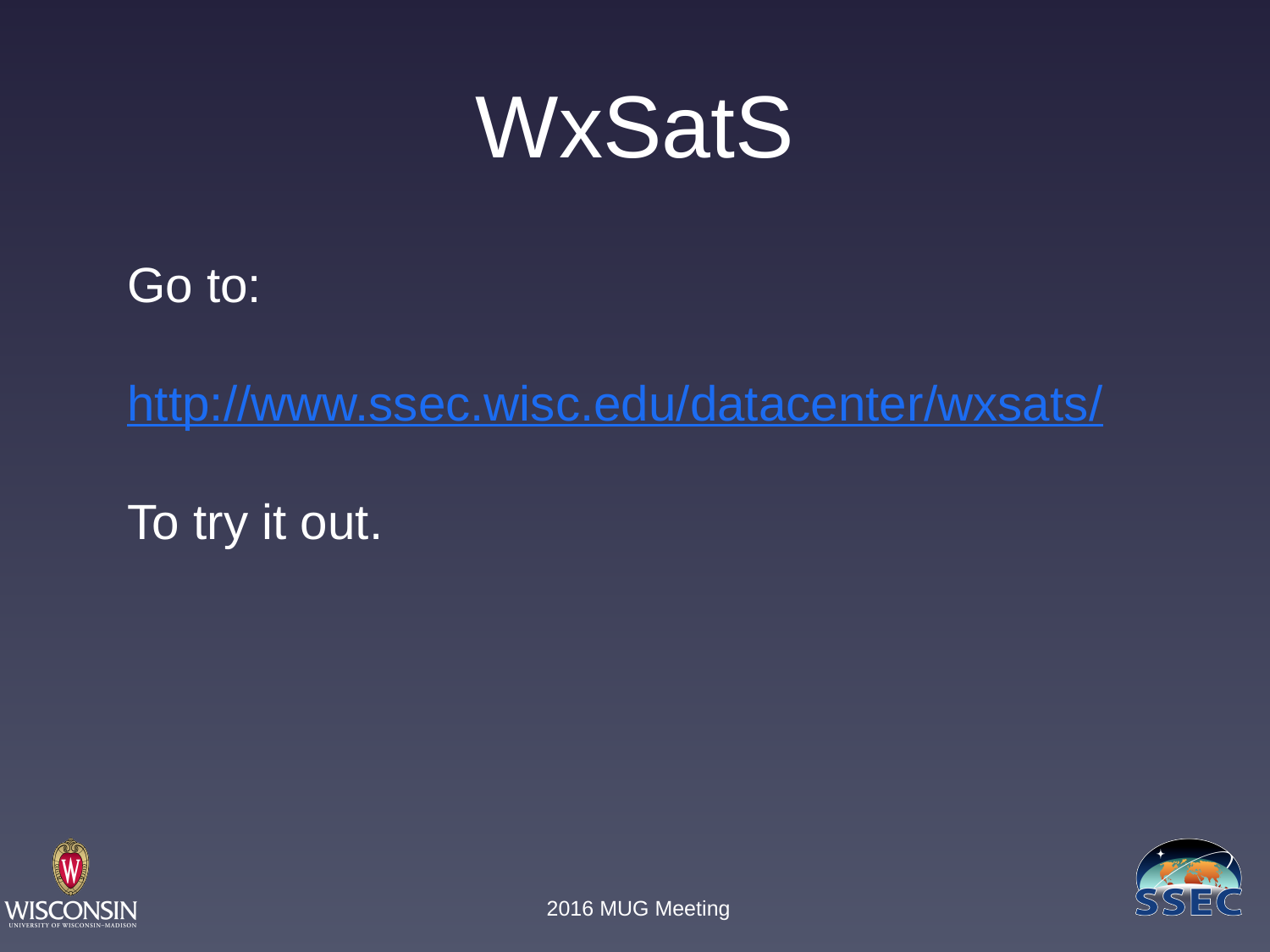

# WxSatS
Go to:

http://www.ssec.wisc.edu/datacenter/wxsats/

To try it out.
2016 MUG Meeting